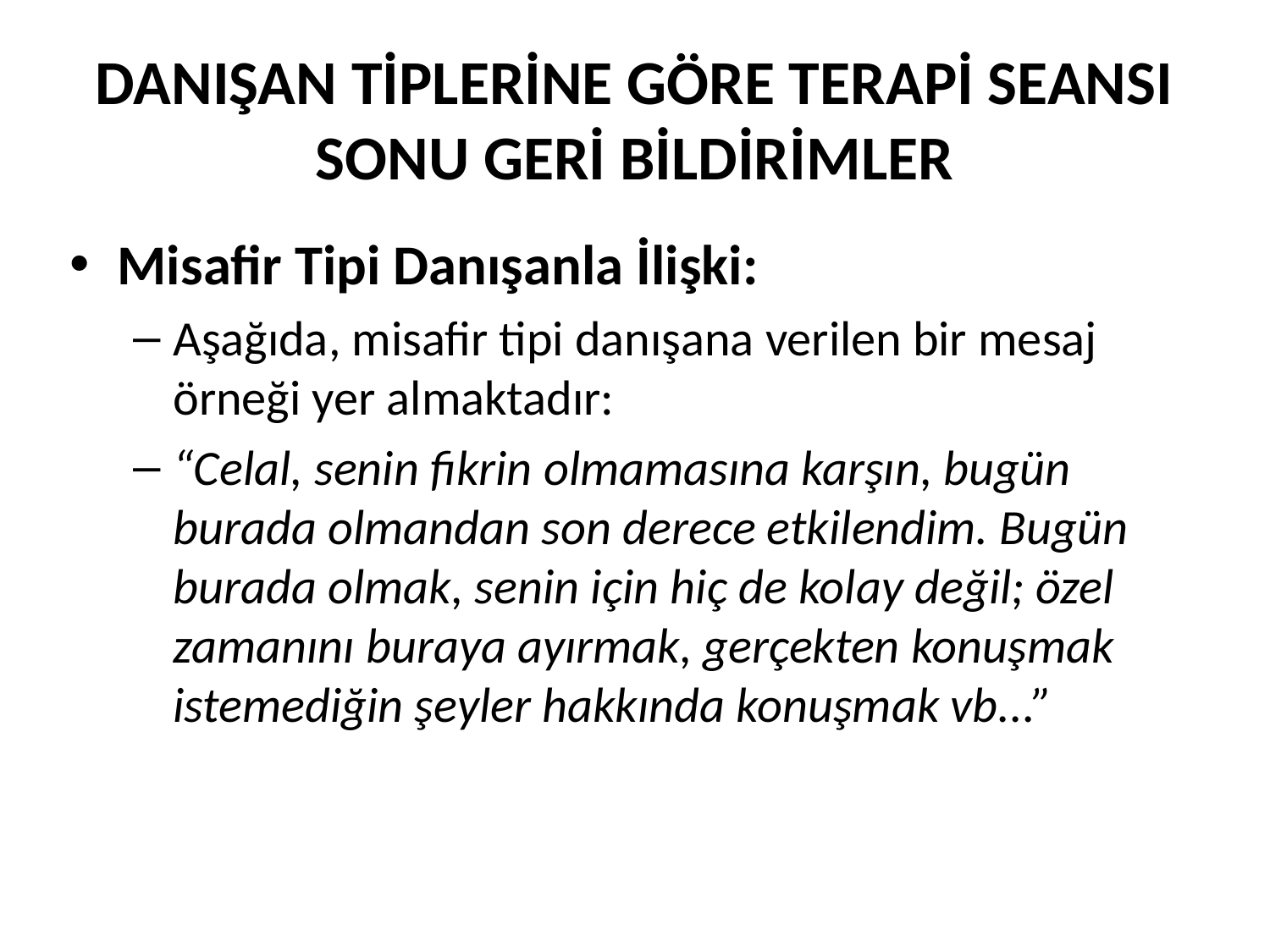

# DANIŞAN TİPLERİNE GÖRE TERAPİ SEANSI SONU GERİ BİLDİRİMLER
Misafir Tipi Danışanla İlişki:
Aşağıda, misafir tipi danışana verilen bir mesaj örneği yer almaktadır:
“Celal, senin fikrin olmamasına karşın, bugün burada olmandan son derece etkilendim. Bugün burada olmak, senin için hiç de kolay değil; özel zamanını buraya ayırmak, gerçekten konuşmak istemediğin şeyler hakkında konuşmak vb...”